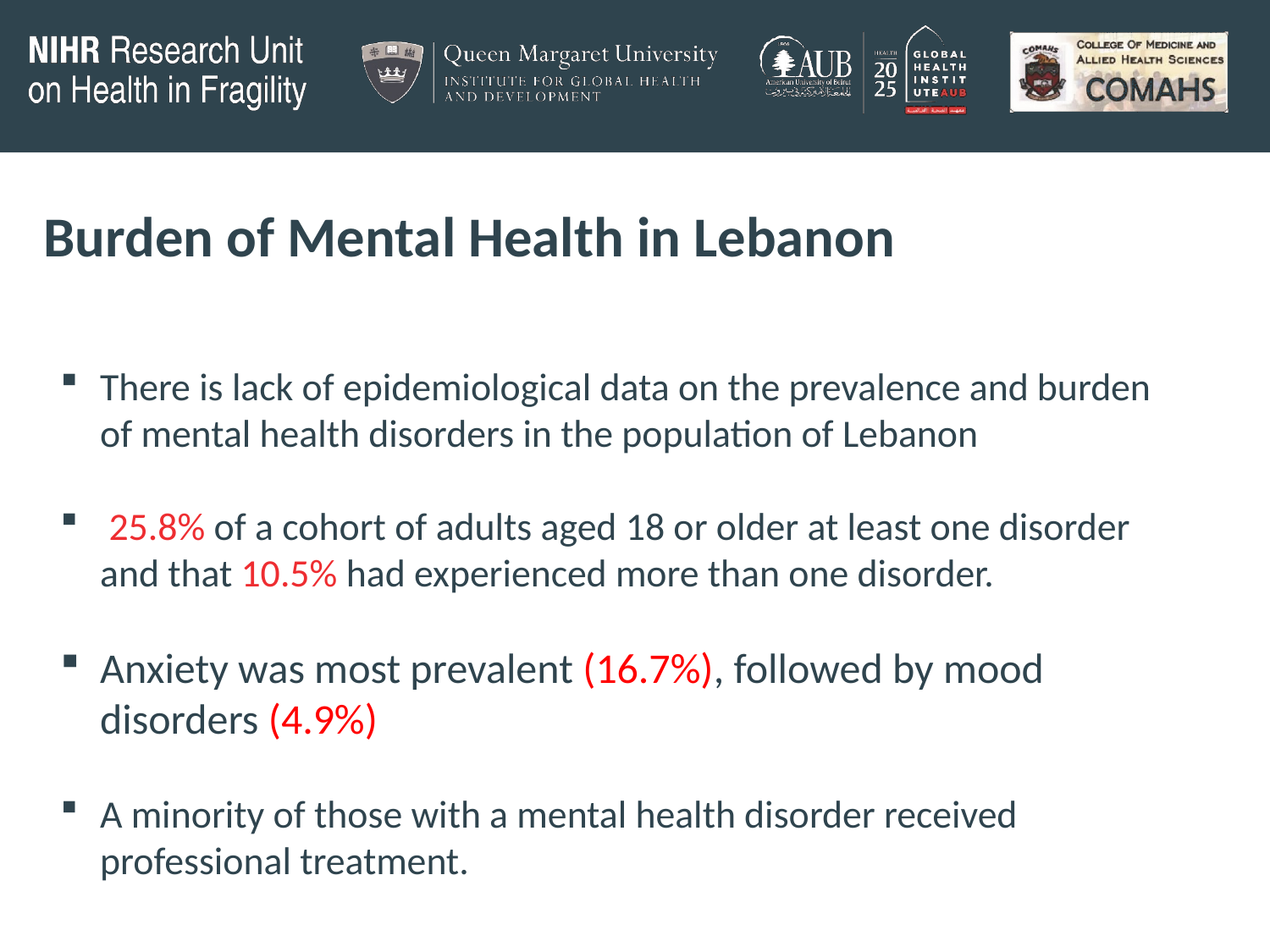

# Burden of Mental Health in Lebanon

There is lack of epidemiological data on the prevalence and burden of mental health disorders in the population of Lebanon

 25.8% of a cohort of adults aged 18 or older at least one disorder and that 10.5% had experienced more than one disorder.

Anxiety was most prevalent (16.7%), followed by mood disorders (4.9%)

A minority of those with a mental health disorder received professional treatment.